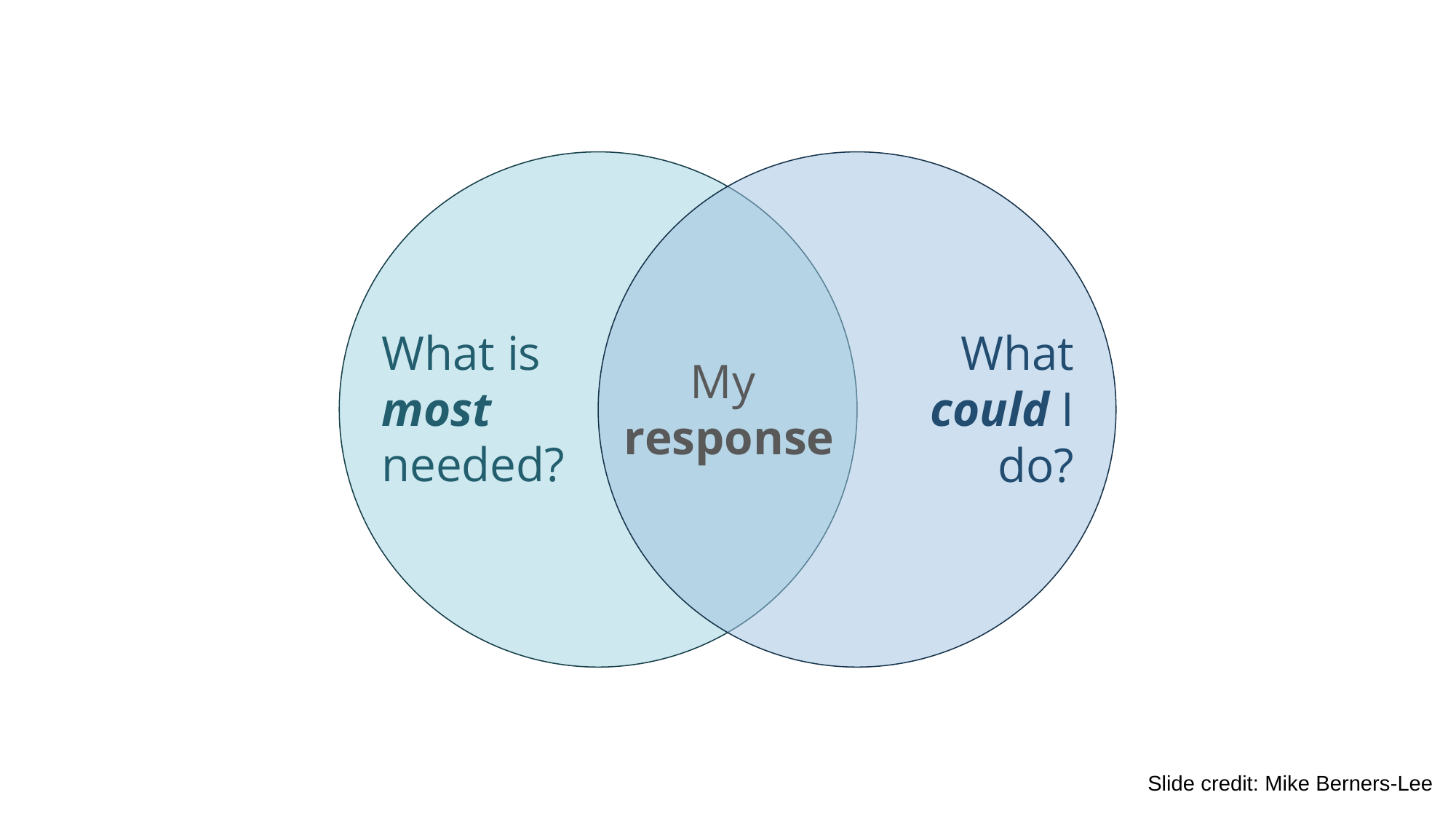

What is most needed?
What could I do?
My
response
Slide credit: Mike Berners-Lee